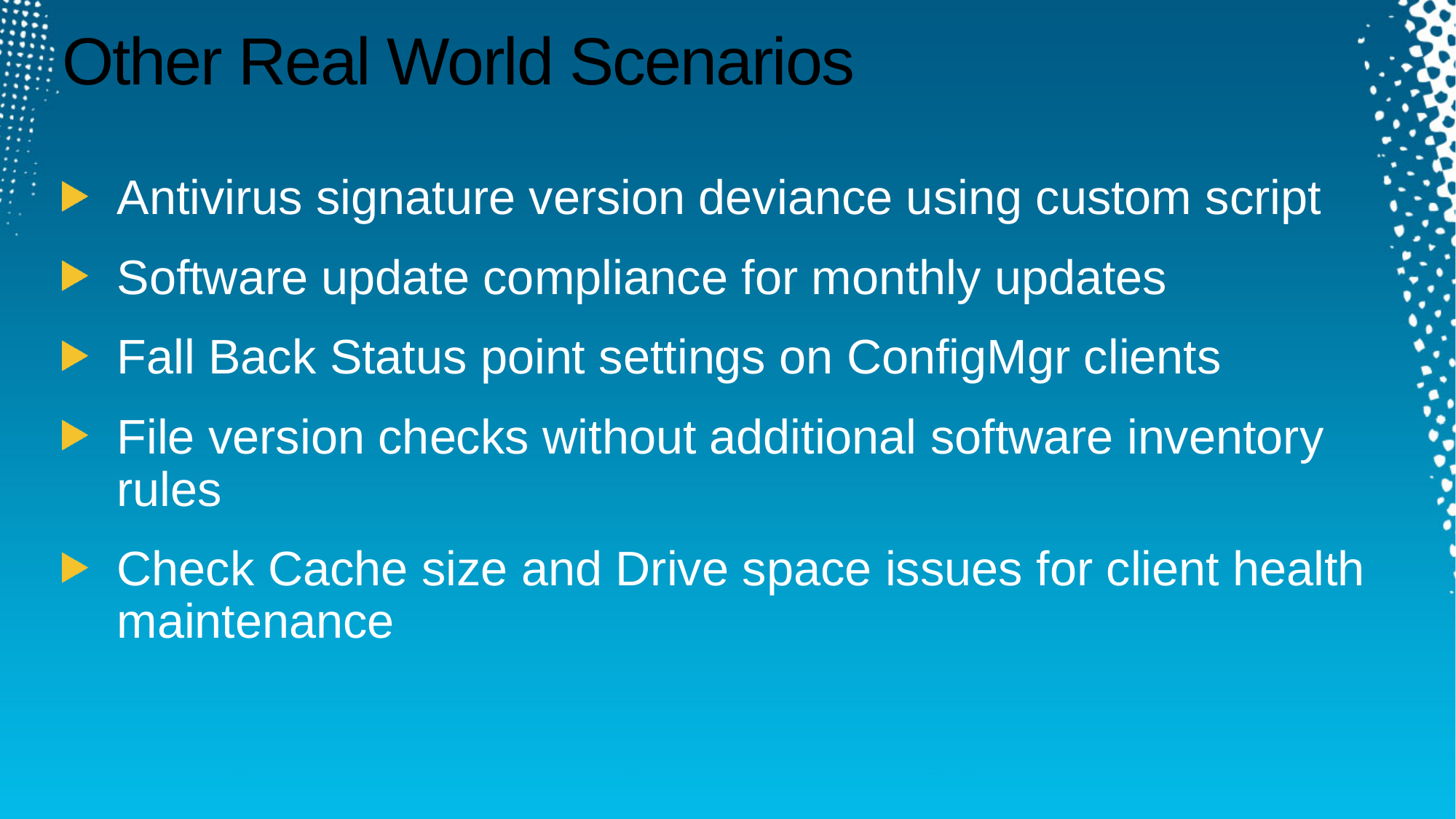

# Other Real World Scenarios

Antivirus signature version deviance using custom script
Software update compliance for monthly updates
Fall Back Status point settings on ConfigMgr clients
File version checks without additional software inventory rules
Check Cache size and Drive space issues for client health maintenance